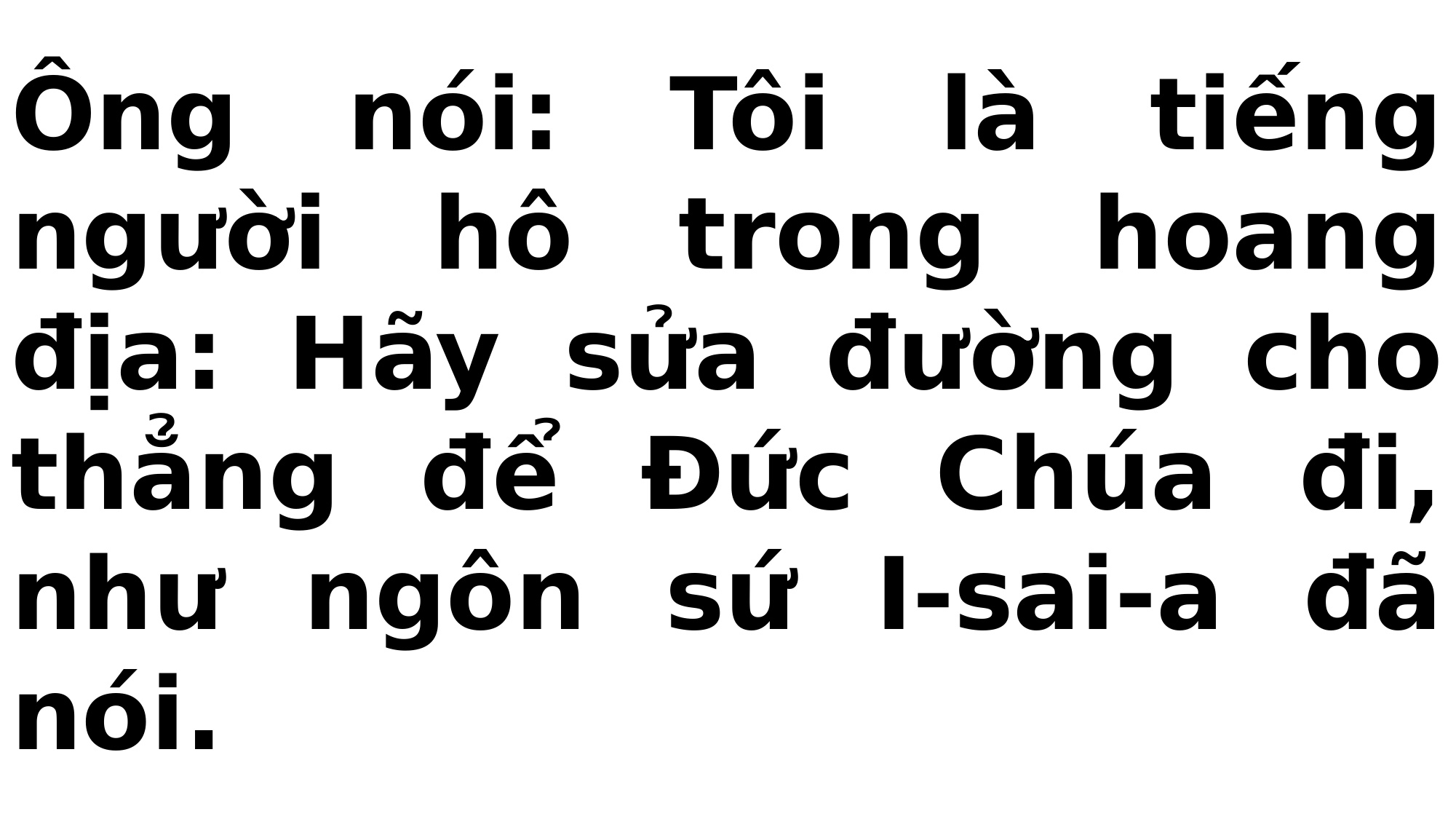

# Ông nói: Tôi là tiếng người hô trong hoang địa: Hãy sửa đường cho thẳng để Đức Chúa đi, như ngôn sứ I-sai-a đã nói.